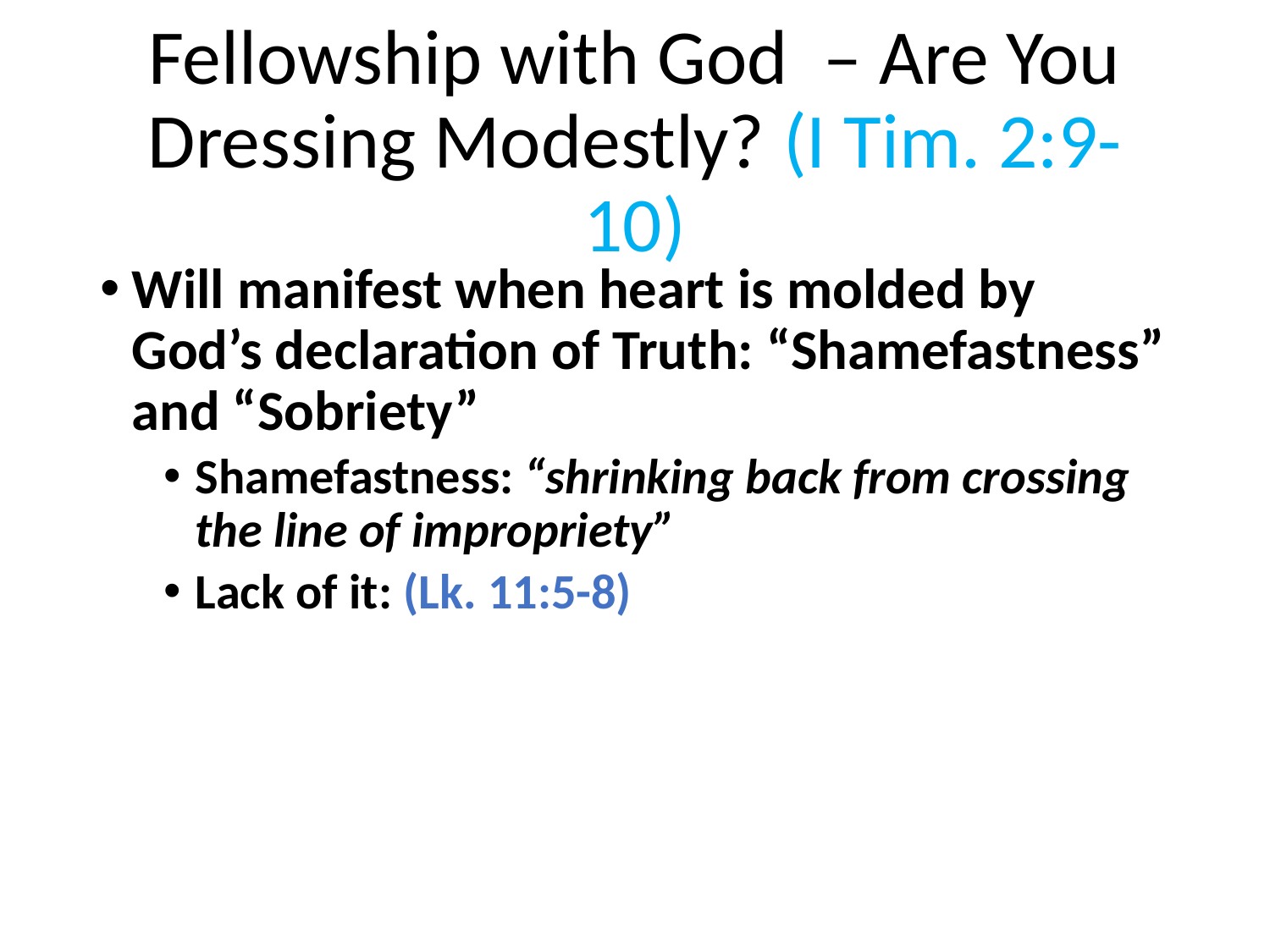

# Fellowship with God  – Are You Dressing Modestly? (I Tim. 2:9-10)
Will manifest when heart is molded by God’s declaration of Truth: “Shamefastness” and “Sobriety”
Shamefastness: “shrinking back from crossing the line of impropriety”
Lack of it: (Lk. 11:5-8)